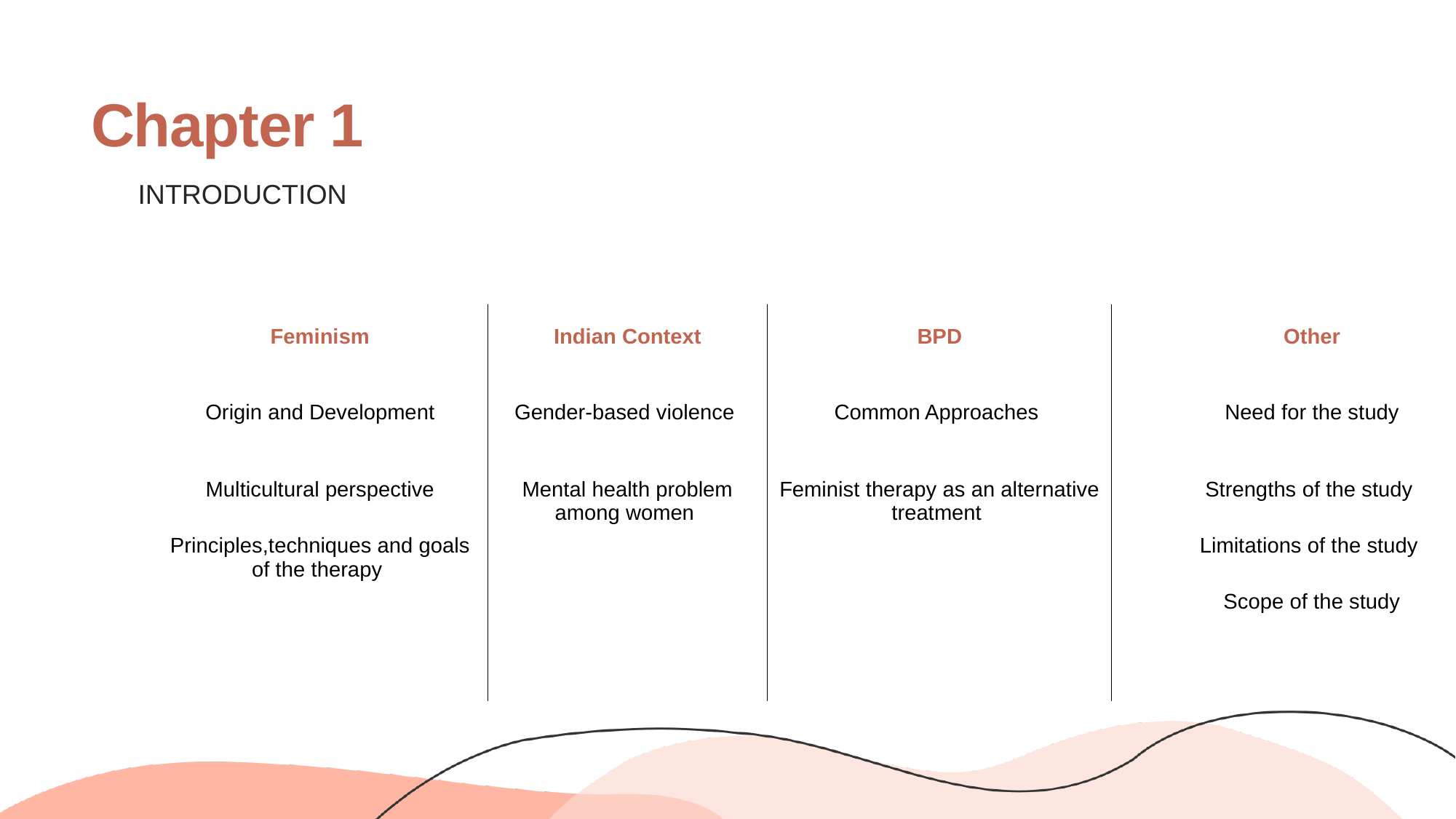

# Chapter 1
INTRODUCTION
| Feminism | Indian Context | BPD | Other |  |  |
| --- | --- | --- | --- | --- | --- |
| Origin and Development | Gender-based violence | Common Approaches | Need for the study |  |  |
| Multicultural perspective Principles,techniques and goals of the therapy | Mental health problem among women | Feminist therapy as an alternative treatment | Strengths of the study Limitations of the study Scope of the study |  |  |